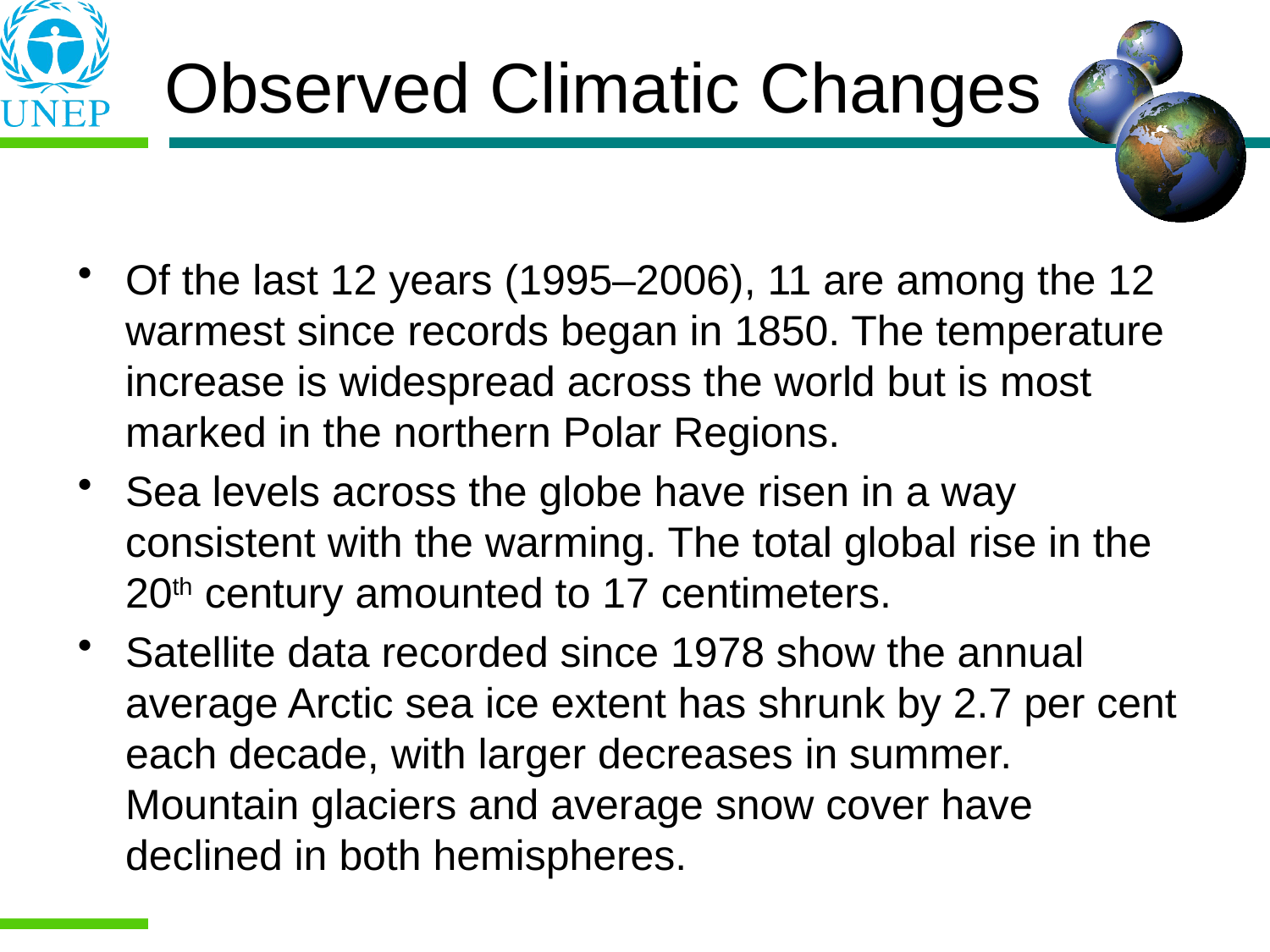

# Observed Climatic Changes
Of the last 12 years (1995–2006), 11 are among the 12 warmest since records began in 1850. The temperature increase is widespread across the world but is most marked in the northern Polar Regions.
Sea levels across the globe have risen in a way consistent with the warming. The total global rise in the 20th century amounted to 17 centimeters.
Satellite data recorded since 1978 show the annual average Arctic sea ice extent has shrunk by 2.7 per cent each decade, with larger decreases in summer. Mountain glaciers and average snow cover have declined in both hemispheres.